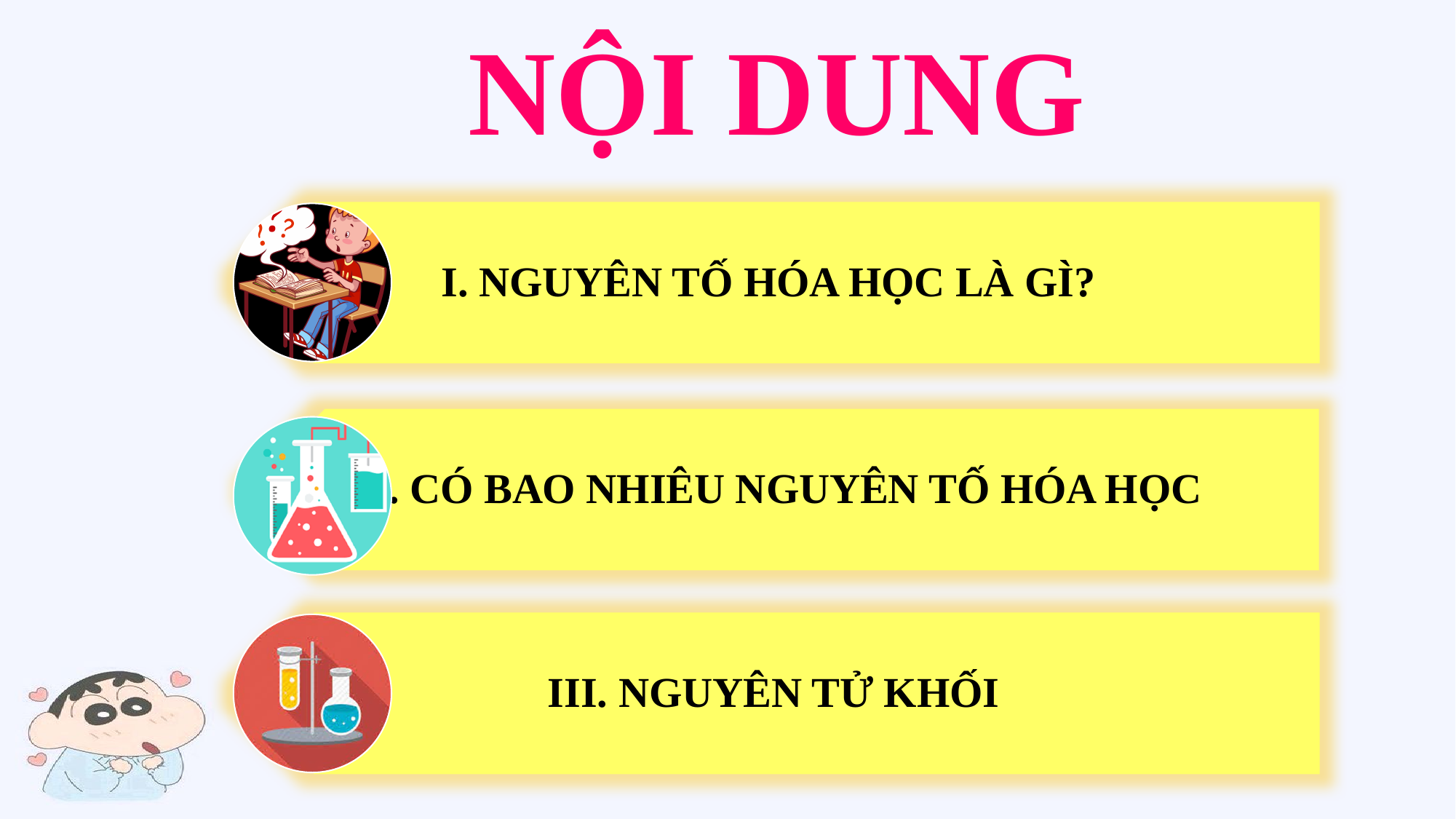

NỘI DUNG
I. NGUYÊN TỐ HÓA HỌC LÀ GÌ?
II. CÓ BAO NHIÊU NGUYÊN TỐ HÓA HỌC
III. NGUYÊN TỬ KHỐI